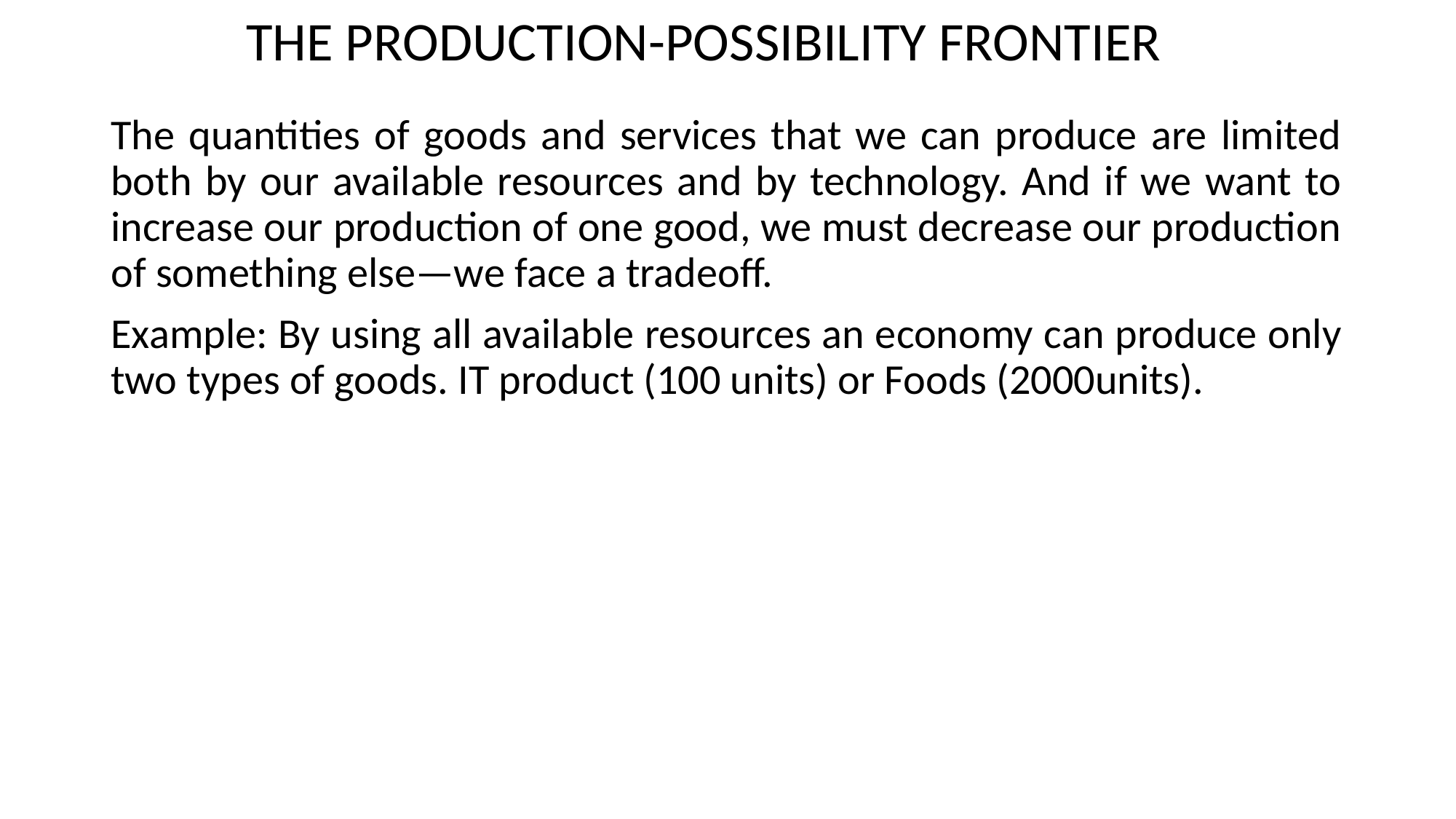

# THE PRODUCTION-POSSIBILITY FRONTIER
The quantities of goods and services that we can produce are limited both by our available resources and by technology. And if we want to increase our production of one good, we must decrease our production of something else—we face a tradeoff.
Example: By using all available resources an economy can produce only two types of goods. IT product (100 units) or Foods (2000units).